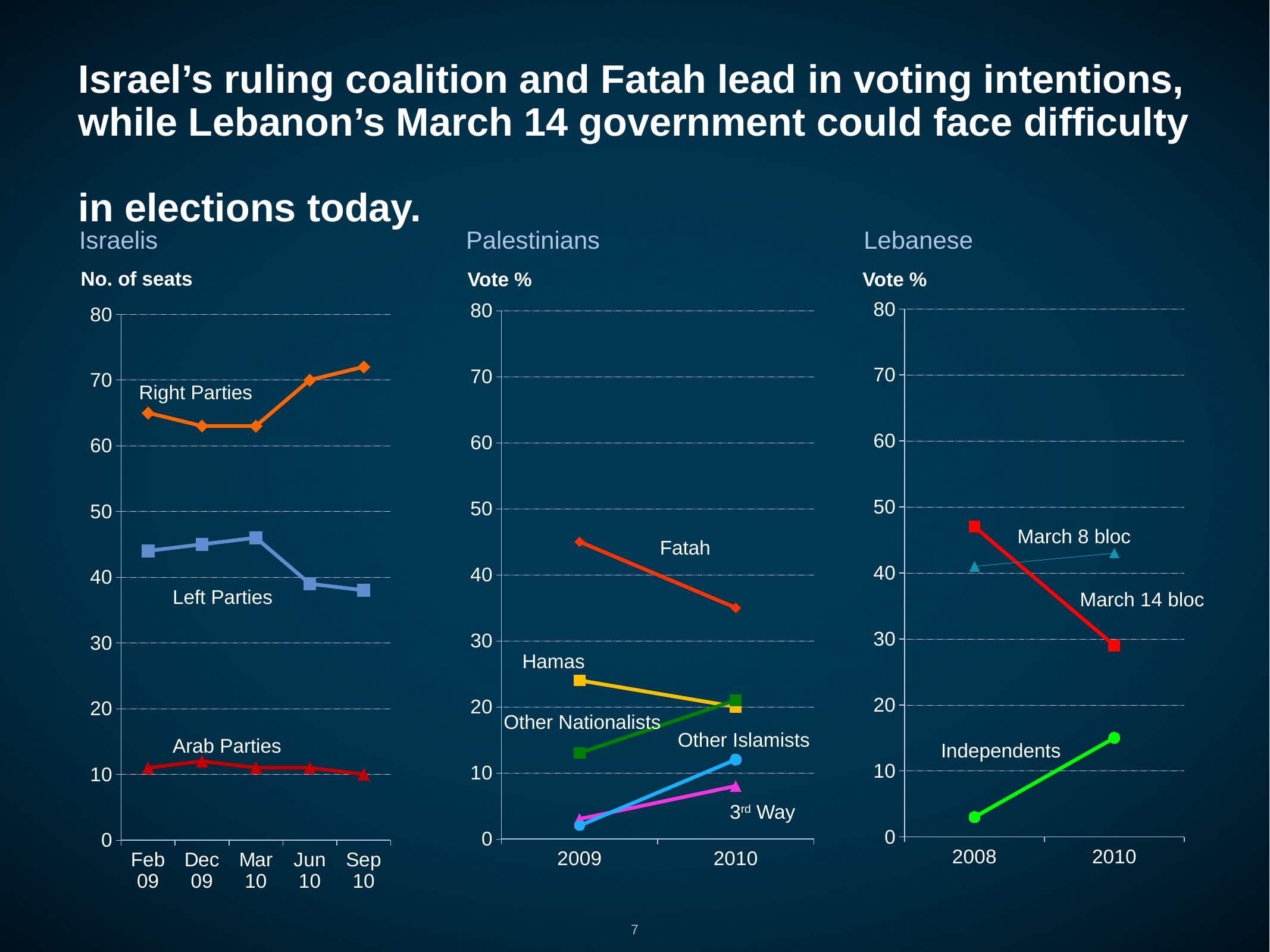

# Israel’s ruling coalition and Fatah lead in voting intentions, while Lebanon’s March 14 government could face difficulty in elections today.
Israelis
Palestinians
Lebanese
No. of seats
Vote %
Vote %

### Chart

| Category | Fatah | Hamas | 3rd Way | Other Nationalists | Other Islamists |
|---|---|---|---|---|---|
| 2009 | 45.0 | 24.0 | 3.0 | 13.0 | 2.0 |
| 2010 | 35.0 | 20.0 | 8.0 | 21.0 | 12.0 |

### Chart

| Category | March 14 bloc | March 8 bloc | Independents |
|---|---|---|---|
| 2008 | 47.0 | 41.0 | 3.0 |
| 2010 | 29.0 | 43.0 | 15.0 |

### Chart

| Category | Right Parties | Left Parties | Arab Parties |
|---|---|---|---|
| Feb 09 | 65.0 | 44.0 | 11.0 |
| Dec 09 | 63.0 | 45.0 | 12.0 |
| Mar 10 | 63.0 | 46.0 | 11.0 |
| Jun 10 | 70.0 | 39.0 | 11.0 |
| Sep 10 | 72.0 | 38.0 | 10.0 |
Right Parties
March 8 bloc
Fatah
Left Parties
March 14 bloc
Hamas
Other Nationalists
Other Islamists
Arab Parties
Independents
3rd Way